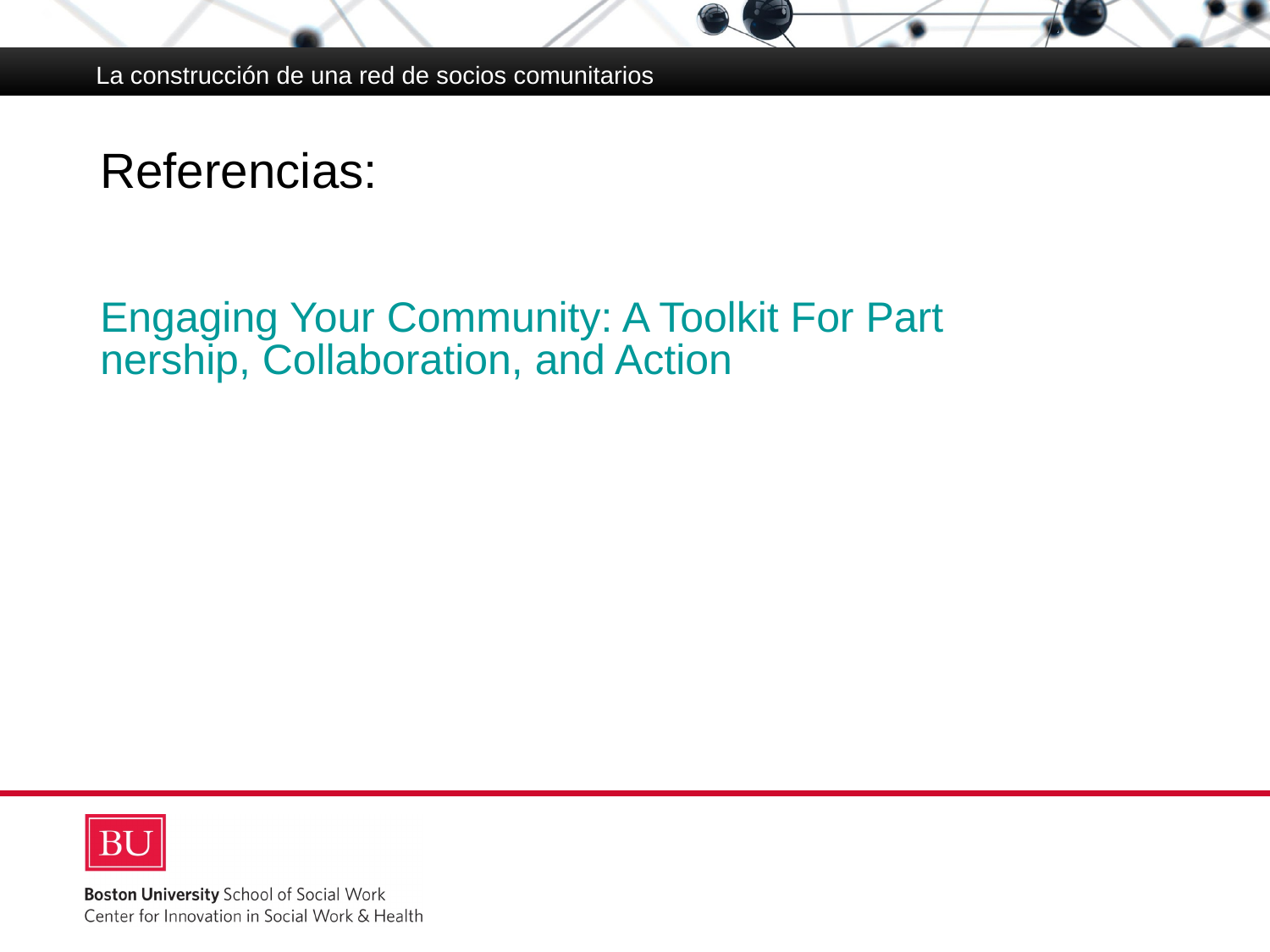

La construcción de una red de socios comunitarios
# Referencias:

Engaging Your Community: A Toolkit For Partnership, Collaboration, and Action